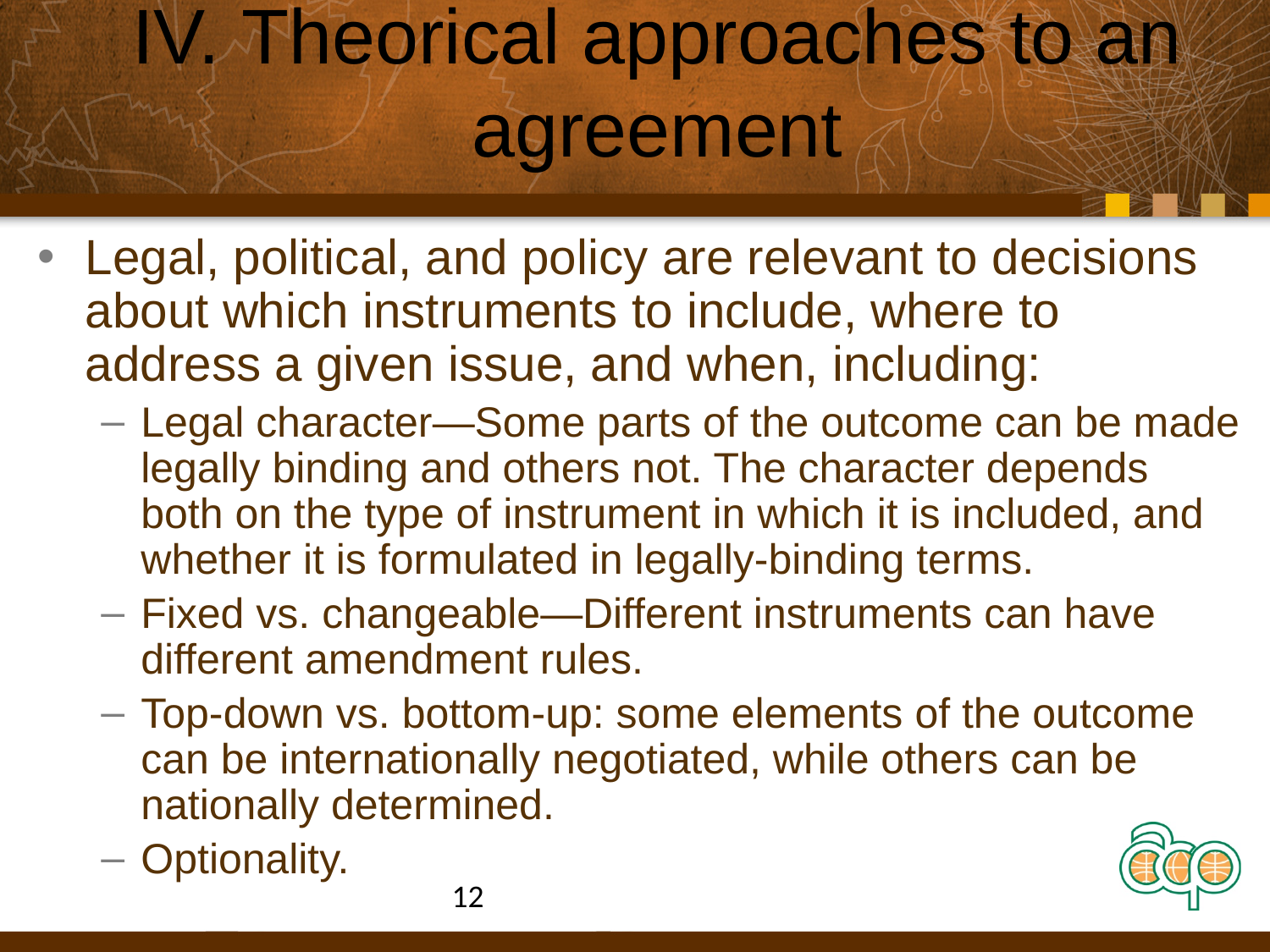

# IV. Theorical approaches to an agreement
Legal, political, and policy are relevant to decisions about which instruments to include, where to address a given issue, and when, including:
Legal character—Some parts of the outcome can be made legally binding and others not. The character depends both on the type of instrument in which it is included, and whether it is formulated in legally-binding terms.
Fixed vs. changeable—Different instruments can have different amendment rules.
Top-down vs. bottom-up: some elements of the outcome can be internationally negotiated, while others can be nationally determined.
Optionality.

12